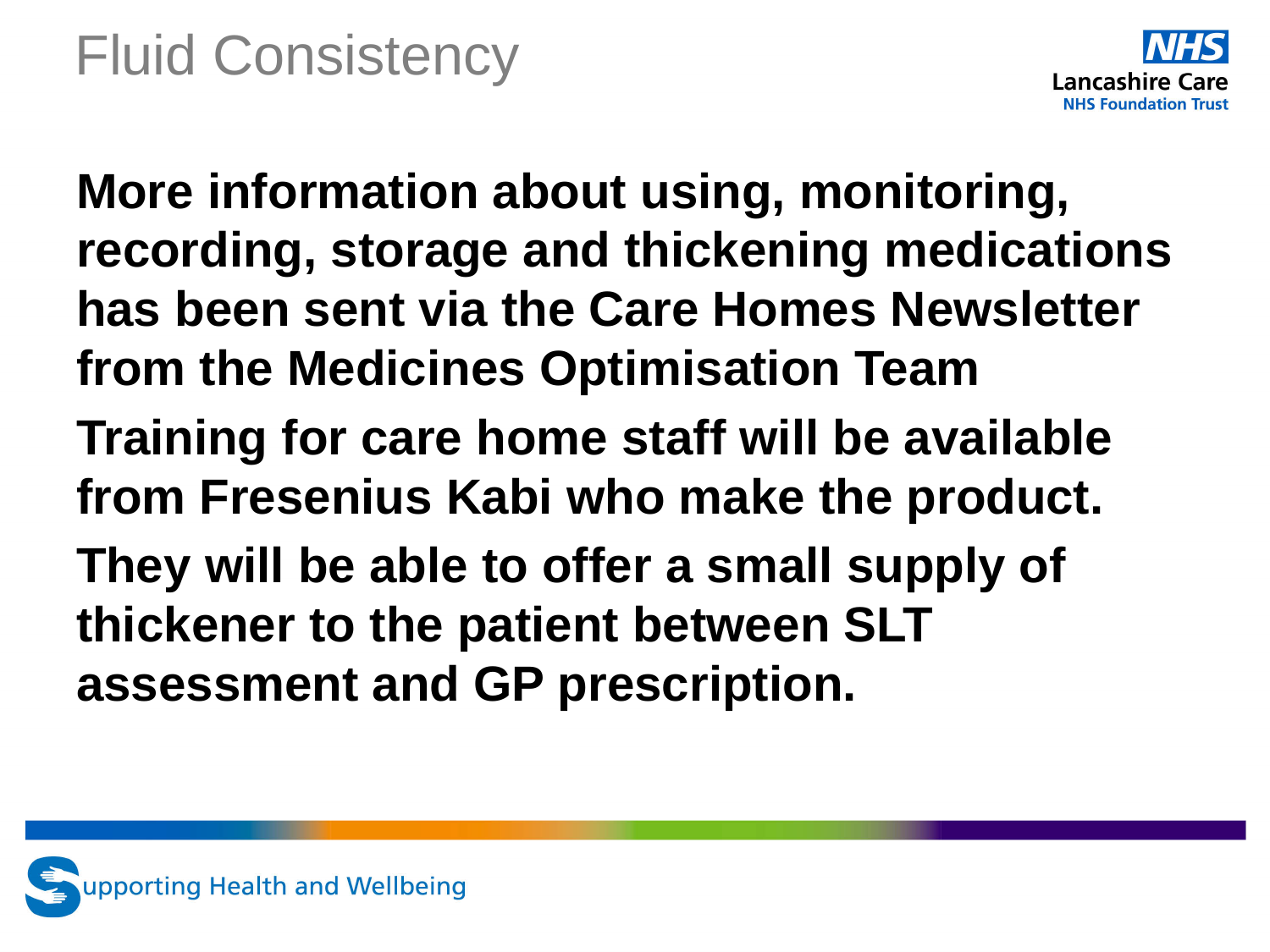

# Fluid Consistency
More information about using, monitoring, recording, storage and thickening medications has been sent via the Care Homes Newsletter from the Medicines Optimisation Team
Training for care home staff will be available from Fresenius Kabi who make the product.
They will be able to offer a small supply of thickener to the patient between SLT assessment and GP prescription.